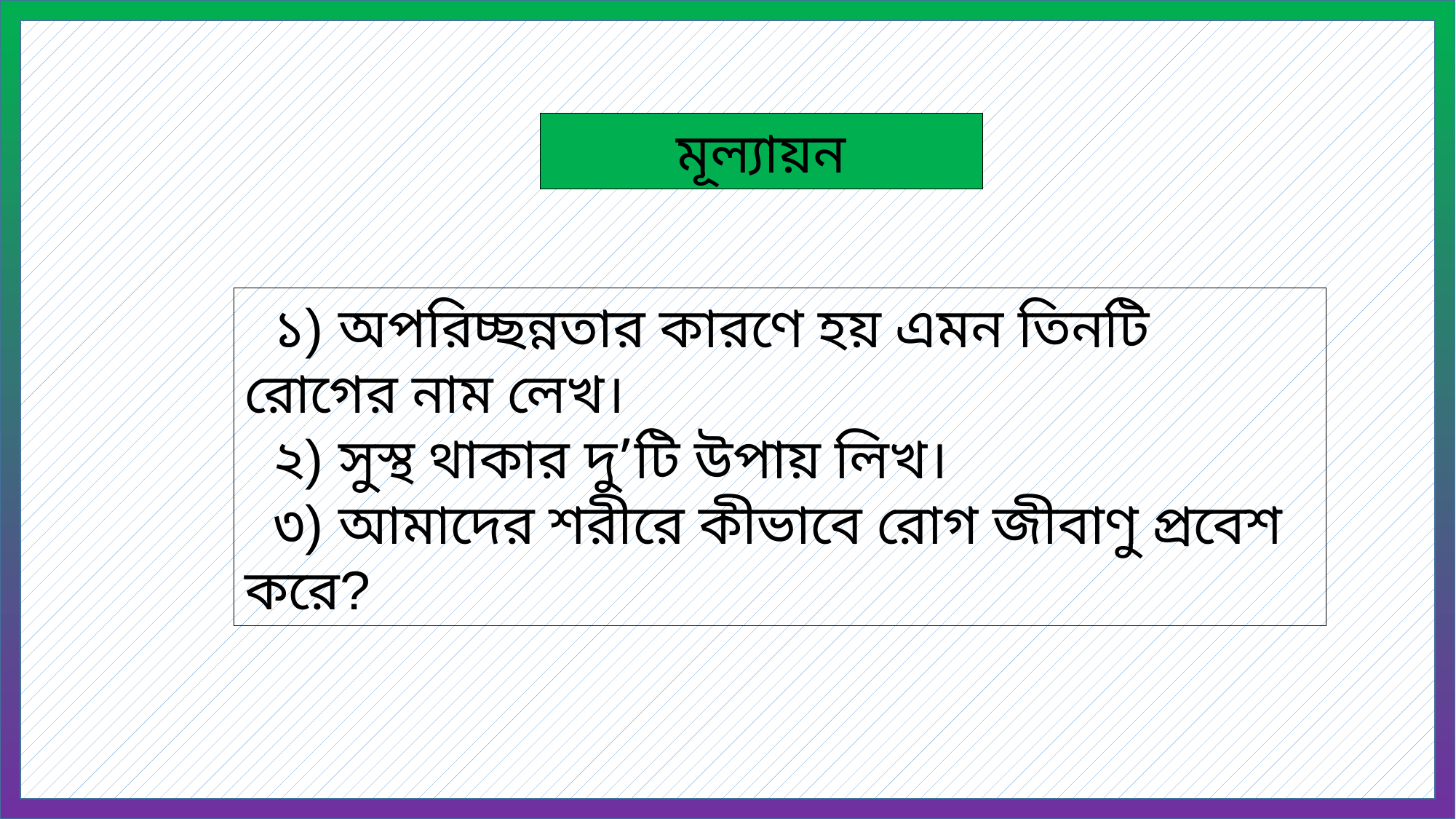

মূল্যায়ন
  ১) অপরিচ্ছন্নতার কারণে হয় এমন তিনটি রোগের নাম লেখ।
  ২) সুস্থ থাকার দু’টি উপায় লিখ।
  ৩) আমাদের শরীরে কীভাবে রোগ জীবাণু প্রবেশ করে?